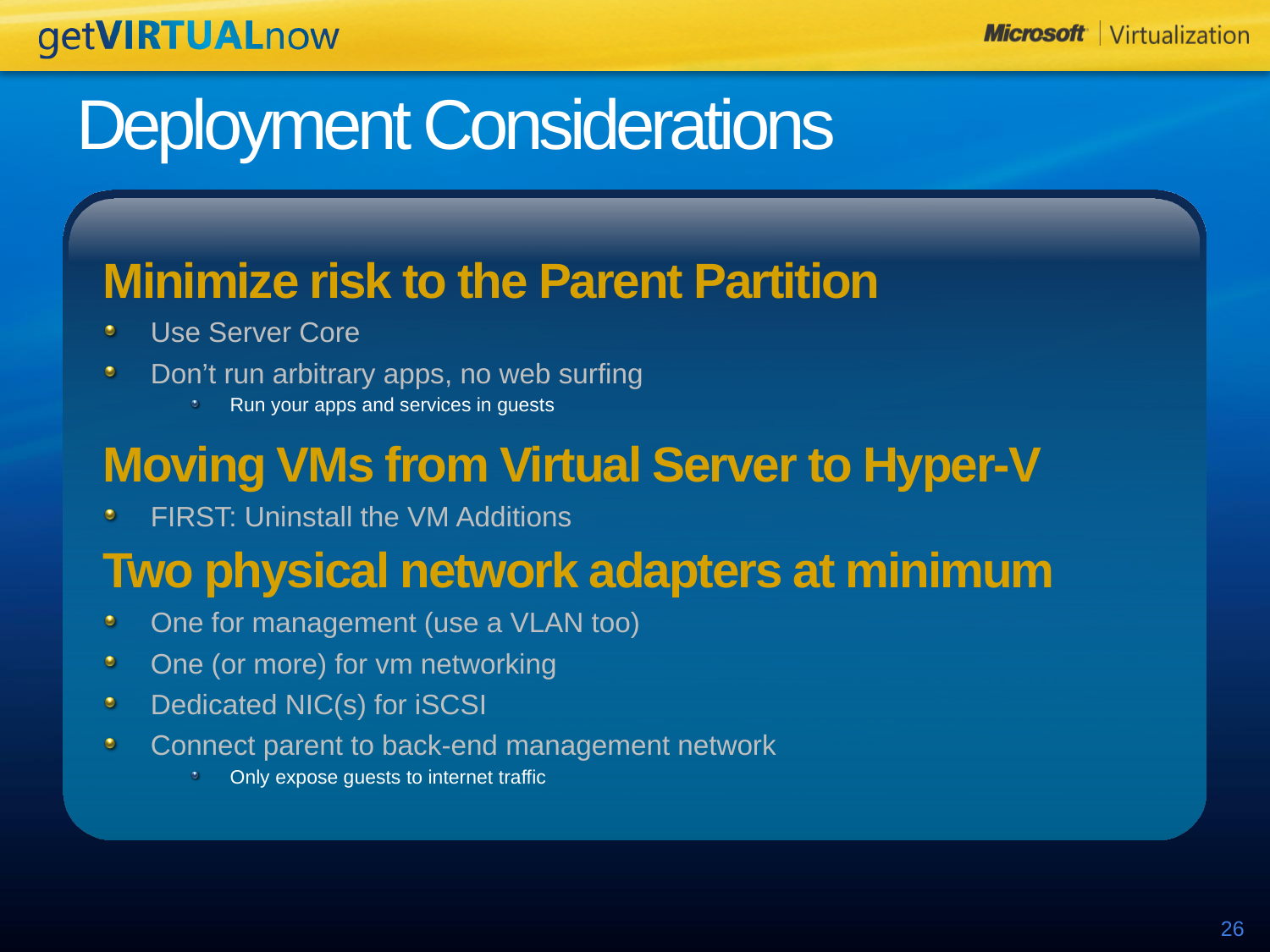

# Deployment Considerations
Minimize risk to the Parent Partition
Use Server Core
Don’t run arbitrary apps, no web surfing
Run your apps and services in guests
Moving VMs from Virtual Server to Hyper-V
FIRST: Uninstall the VM Additions
Two physical network adapters at minimum
One for management (use a VLAN too)
One (or more) for vm networking
Dedicated NIC(s) for iSCSI
Connect parent to back-end management network
Only expose guests to internet traffic